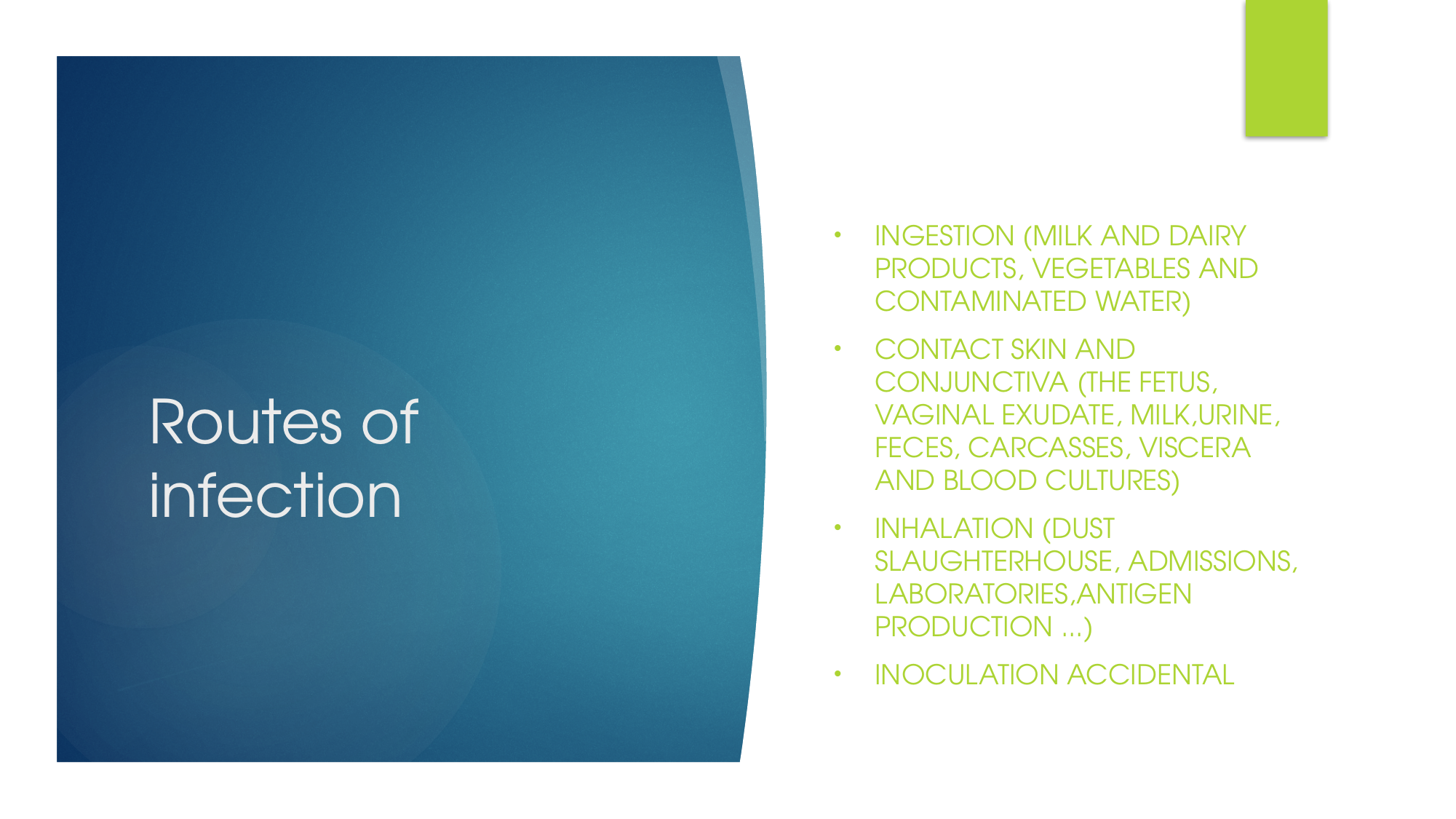

Ingestion (milk and dairy products, vegetables and contaminated water)
Contact skin and conjunctiva (the fetus, vaginal exudate, milk,urine, feces, carcasses, viscera and blood cultures)
Inhalation (dust slaughterhouse, admissions, laboratories,antigen production ...)
Inoculation accidental
# Routes of infection